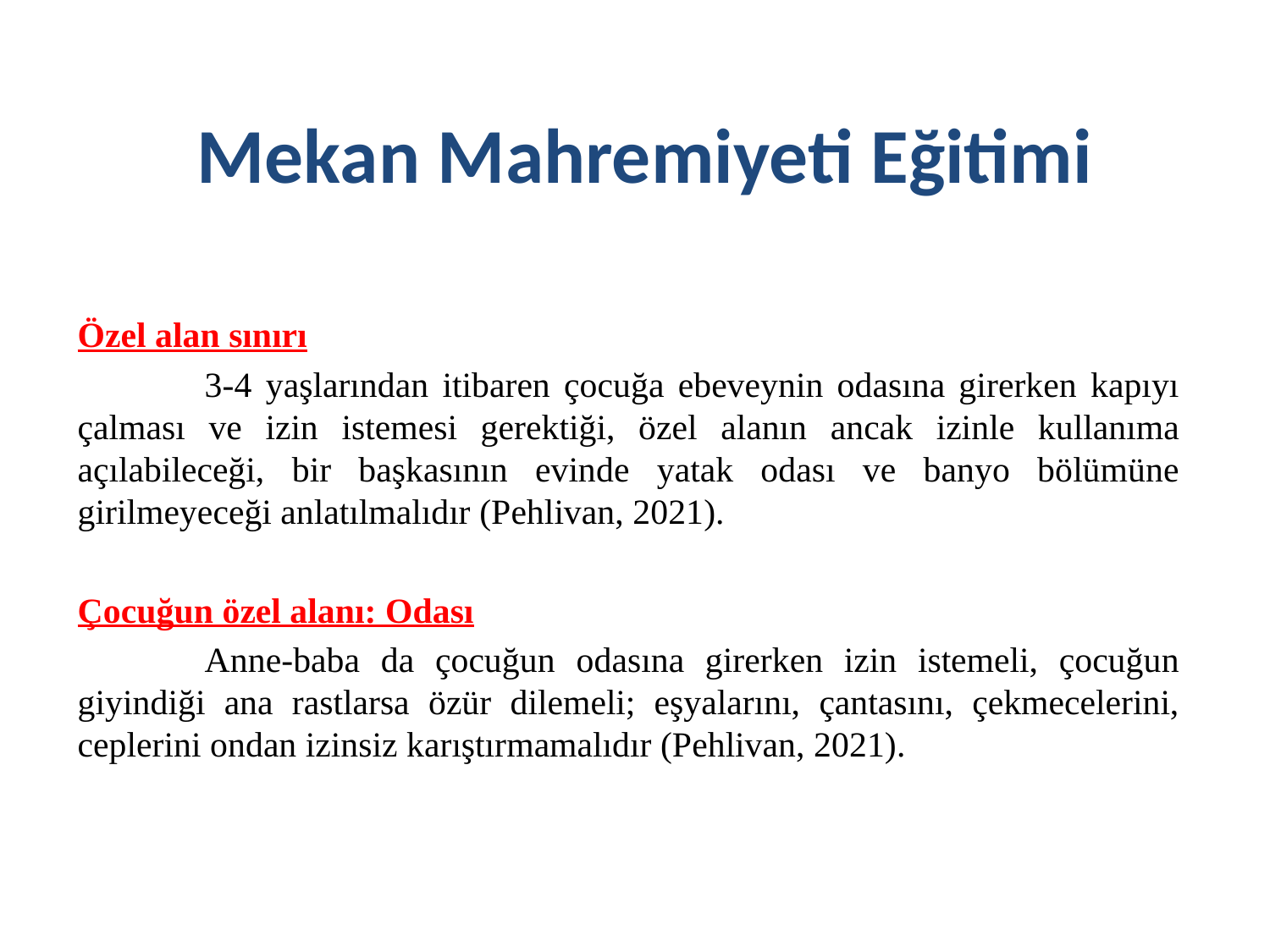

# Mekan Mahremiyeti Eğitimi
Özel alan sınırı
	3-4 yaşlarından itibaren çocuğa ebeveynin odasına girerken kapıyı çalması ve izin istemesi gerektiği, özel alanın ancak izinle kullanıma açılabileceği, bir başkasının evinde yatak odası ve banyo bölümüne girilmeyeceği anlatılmalıdır (Pehlivan, 2021).

Çocuğun özel alanı: Odası
	Anne-baba da çocuğun odasına girerken izin istemeli, çocuğun giyindiği ana rastlarsa özür dilemeli; eşyalarını, çantasını, çekmecelerini, ceplerini ondan izinsiz karıştırmamalıdır (Pehlivan, 2021).